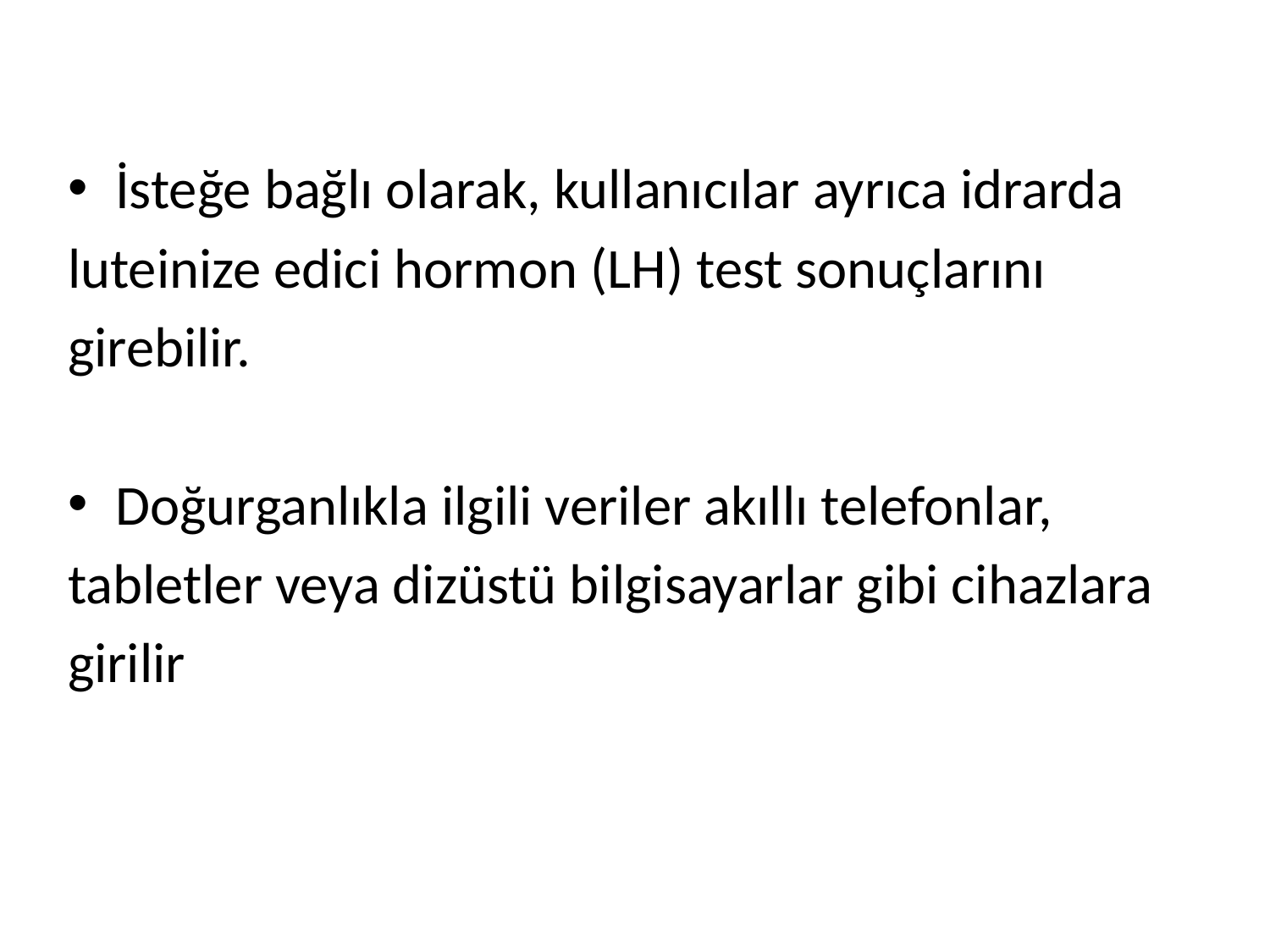

İsteğe bağlı olarak, kullanıcılar ayrıca idrarda
luteinize edici hormon (LH) test sonuçlarını
girebilir.

Doğurganlıkla ilgili veriler akıllı telefonlar,
tabletler veya dizüstü bilgisayarlar gibi cihazlara
girilir